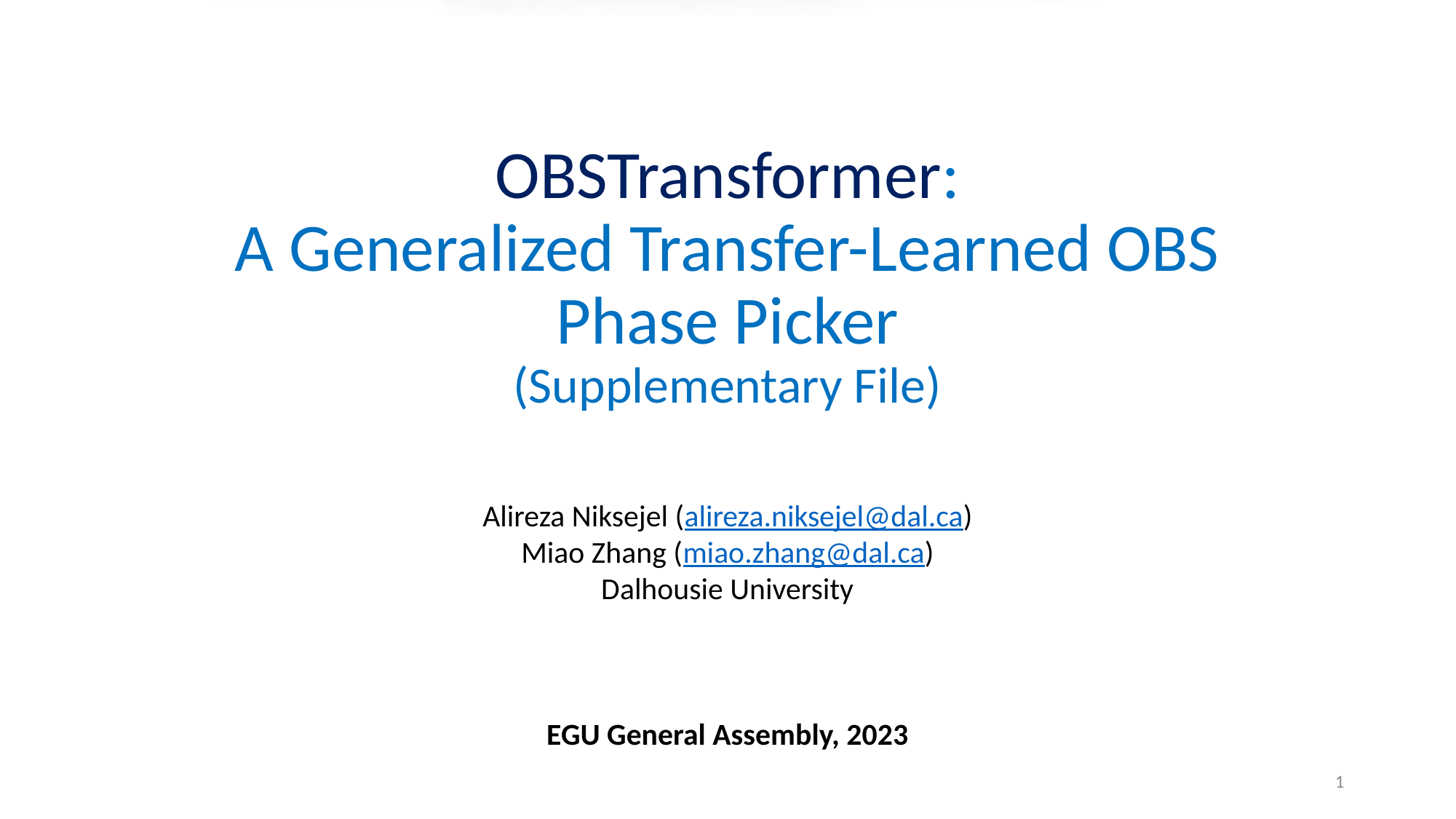

# OBSTransformer: A Generalized Transfer-Learned OBS Phase Picker (Supplementary File)
Alireza Niksejel (alireza.niksejel@dal.ca)
Miao Zhang (miao.zhang@dal.ca)
Dalhousie University

EGU General Assembly, 2023
1